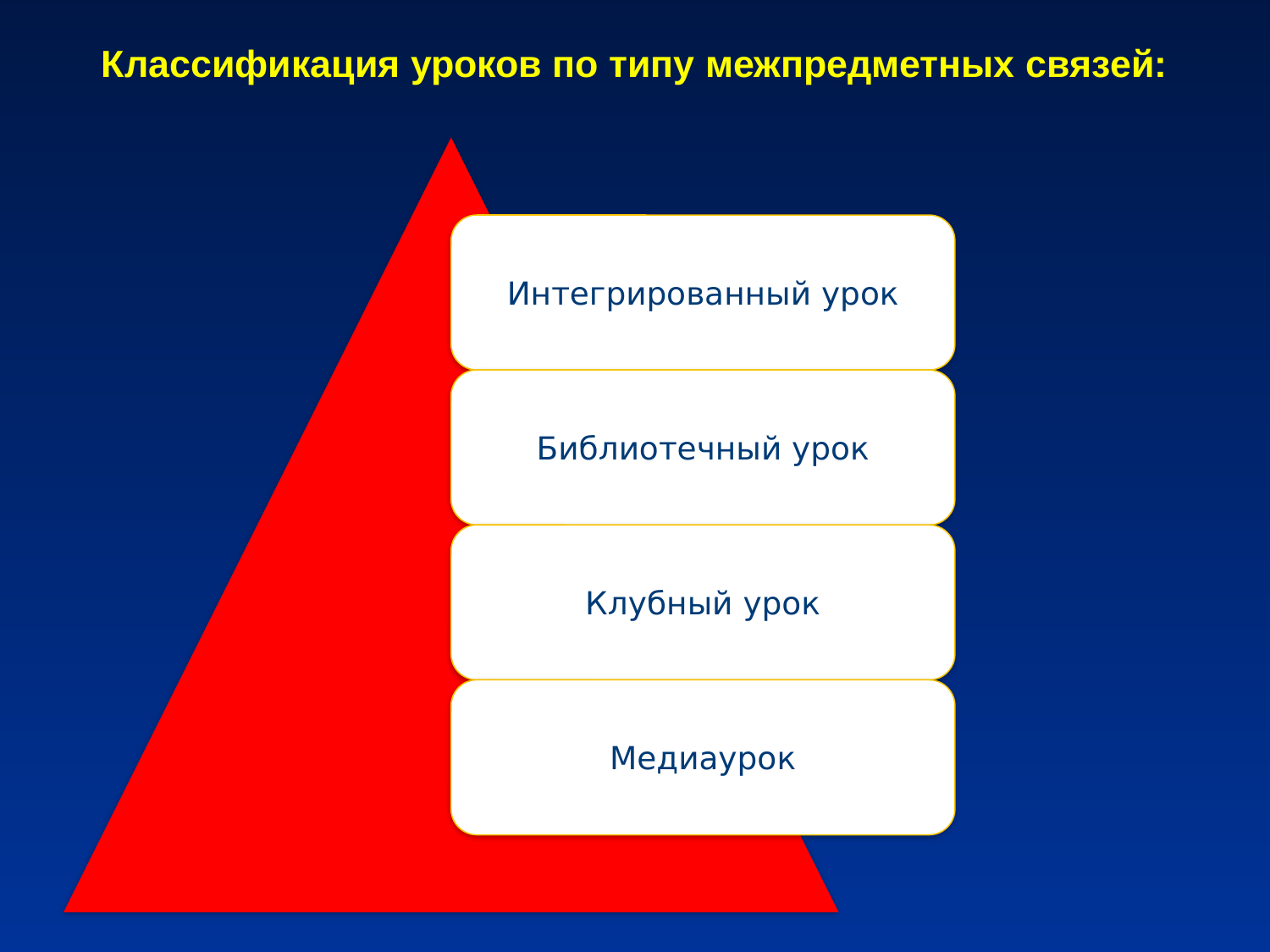

# Классификация уроков по типу межпредметных связей:
Интегрированный урок
Библиотечный урок
Клубный урок
Медиаурок